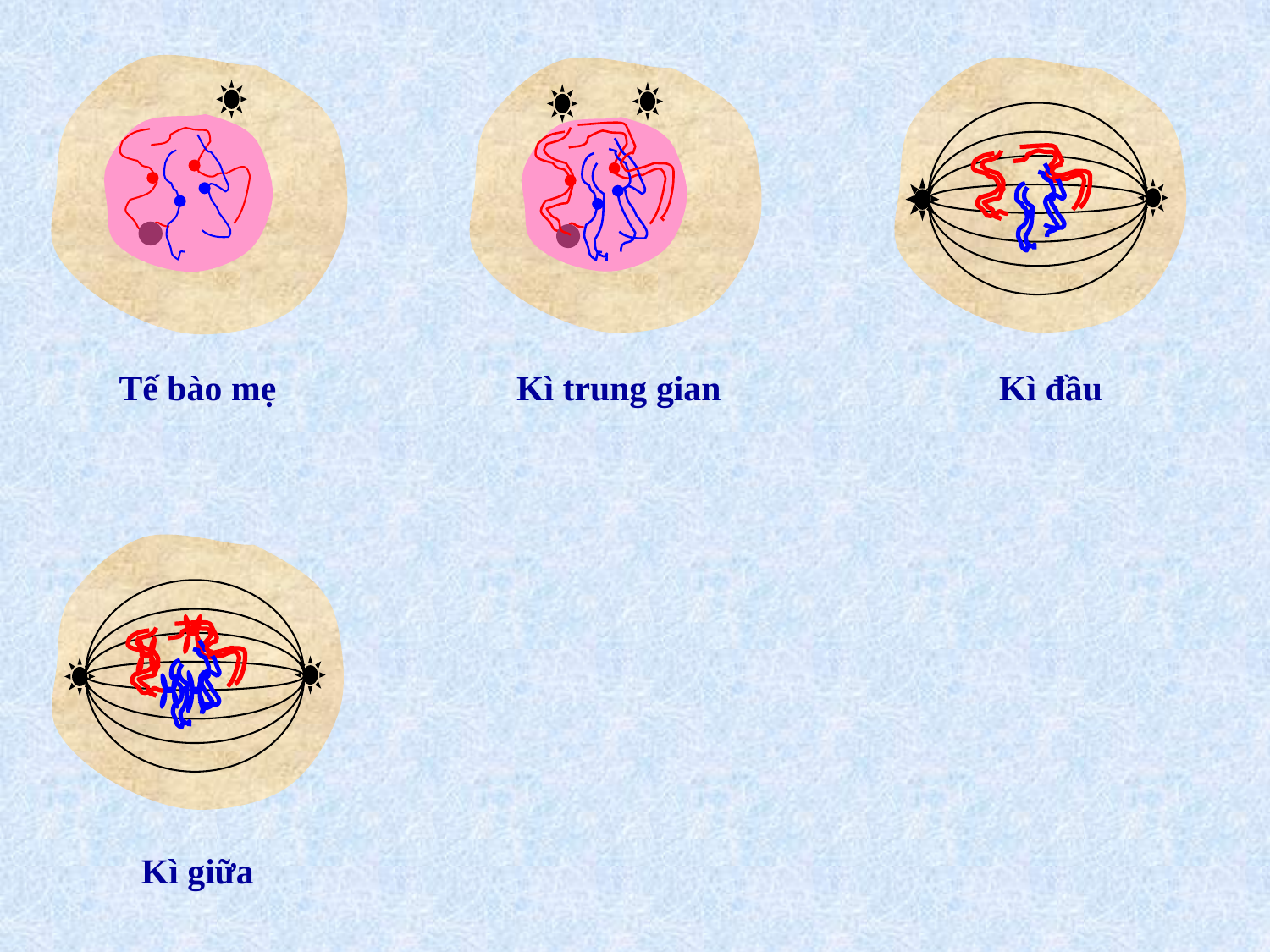

Tế bào mẹ
Kì trung gian
Kì đầu

Kì giữa